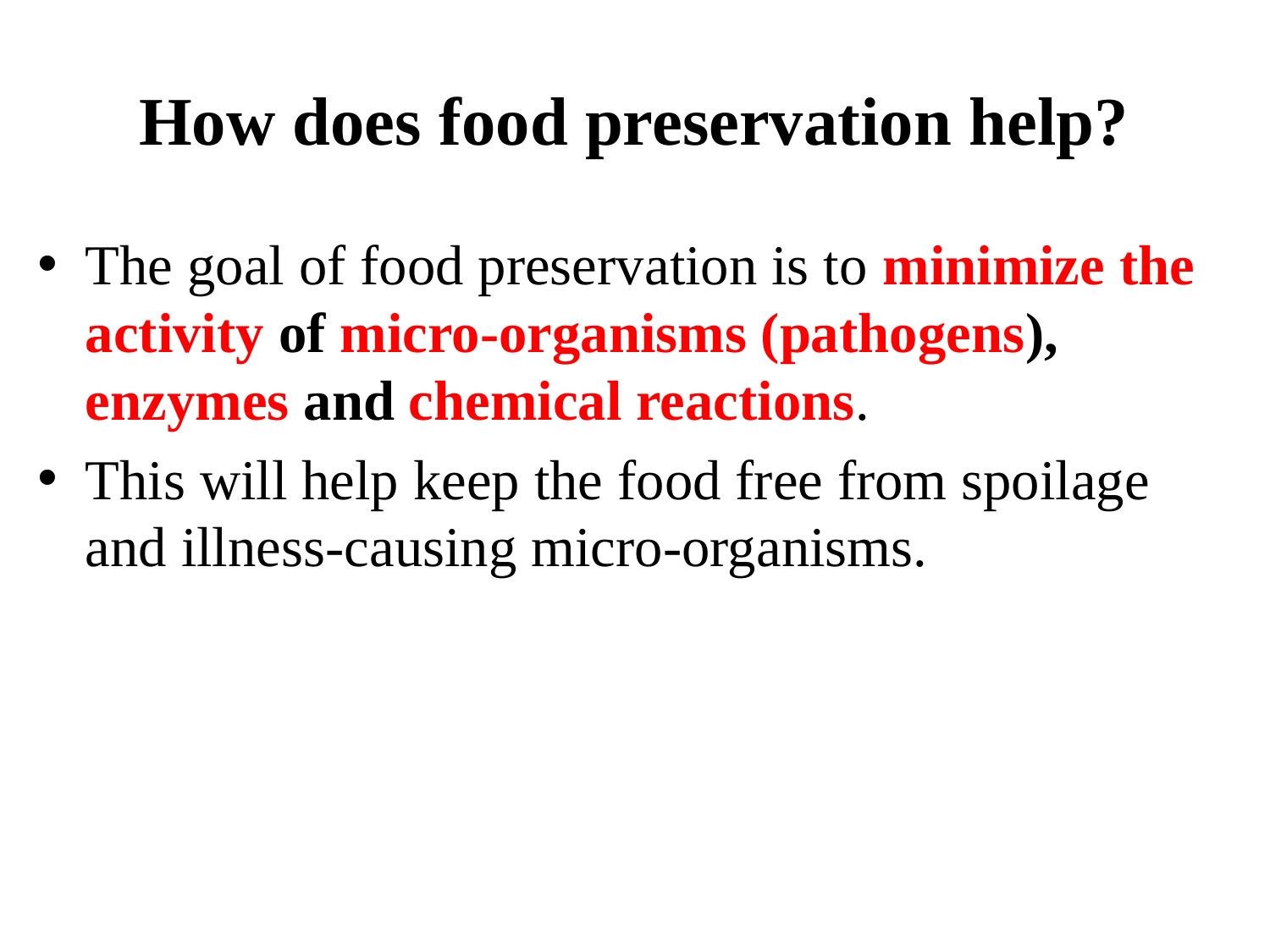

# How does food preservation help?
The goal of food preservation is to minimize the activity of micro-organisms (pathogens), enzymes and chemical reactions.
This will help keep the food free from spoilage and illness-causing micro-organisms.